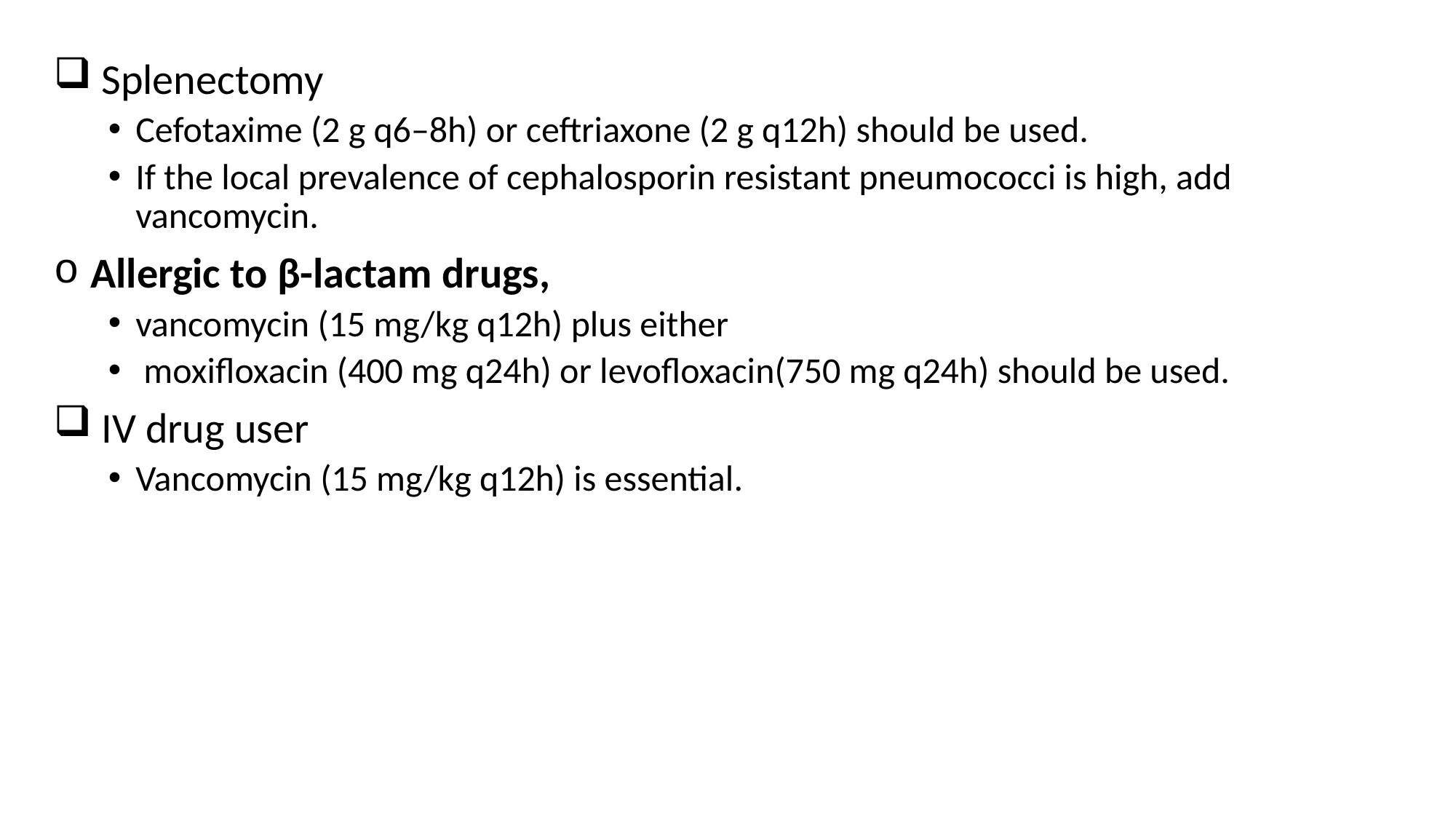

Splenectomy
Cefotaxime (2 g q6–8h) or ceftriaxone (2 g q12h) should be used.
If the local prevalence of cephalosporin resistant pneumococci is high, add vancomycin.
 Allergic to β-lactam drugs,
vancomycin (15 mg/kg q12h) plus either
 moxifloxacin (400 mg q24h) or levofloxacin(750 mg q24h) should be used.
 IV drug user
Vancomycin (15 mg/kg q12h) is essential.